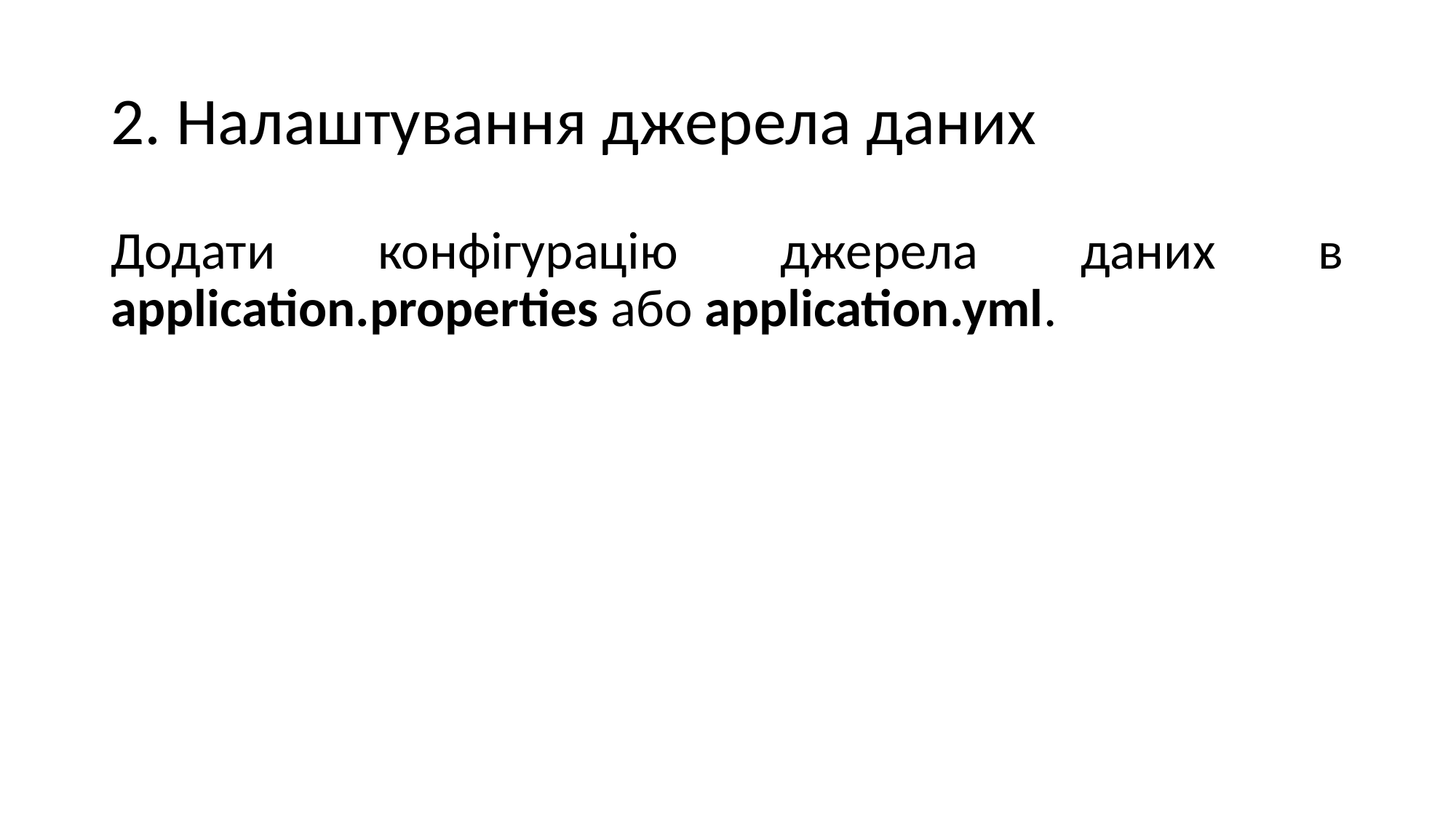

# 2. Налаштування джерела даних
Додати конфігурацію джерела даних в application.properties або application.yml.